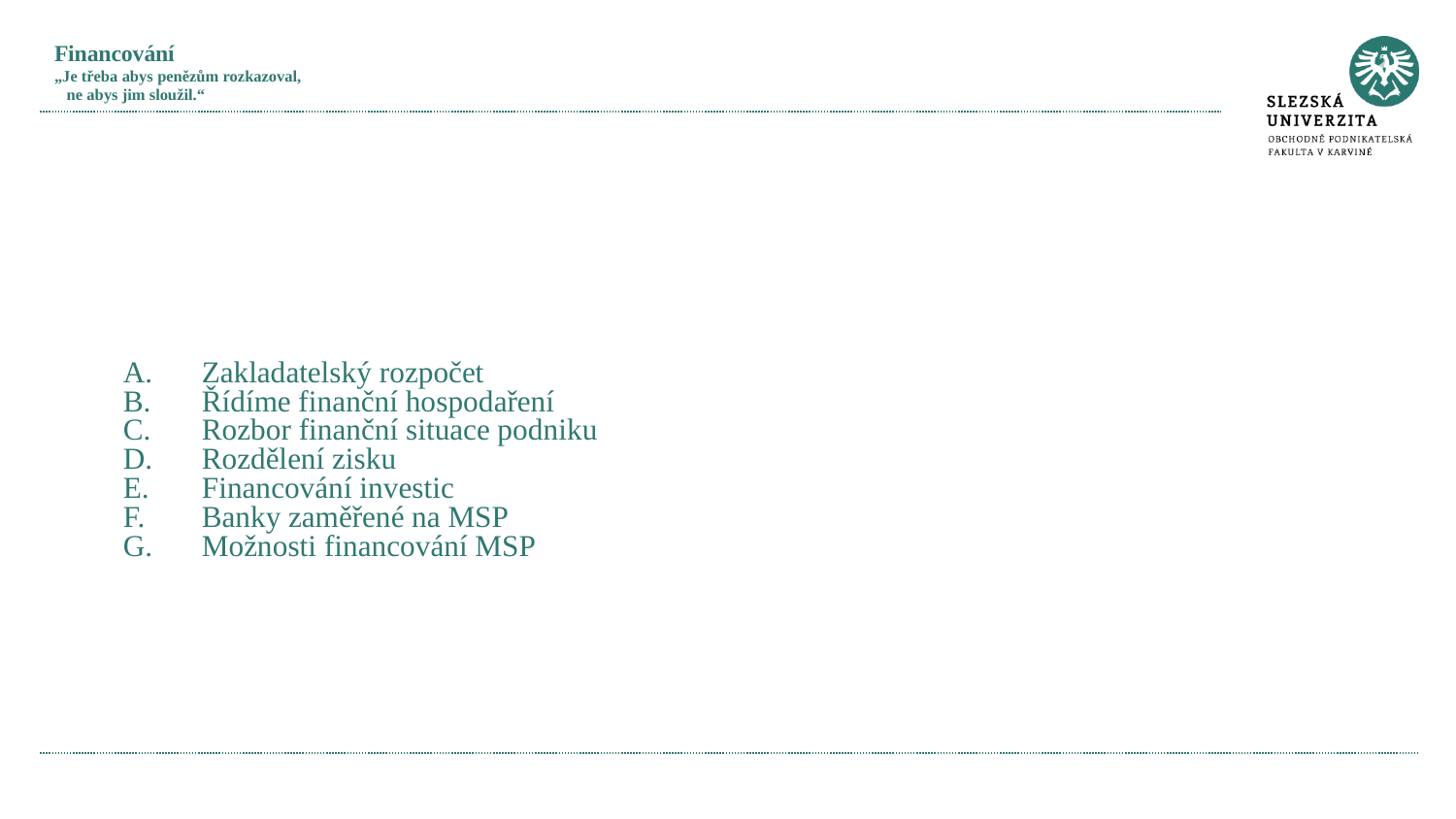

# Financování „Je třeba abys penězům rozkazoval, ne abys jim sloužil.“
  Zakladatelský rozpočet
  Řídíme finanční hospodaření
  Rozbor finanční situace podniku
  Rozdělení zisku
  Financování investic
  Banky zaměřené na MSP
  Možnosti financování MSP